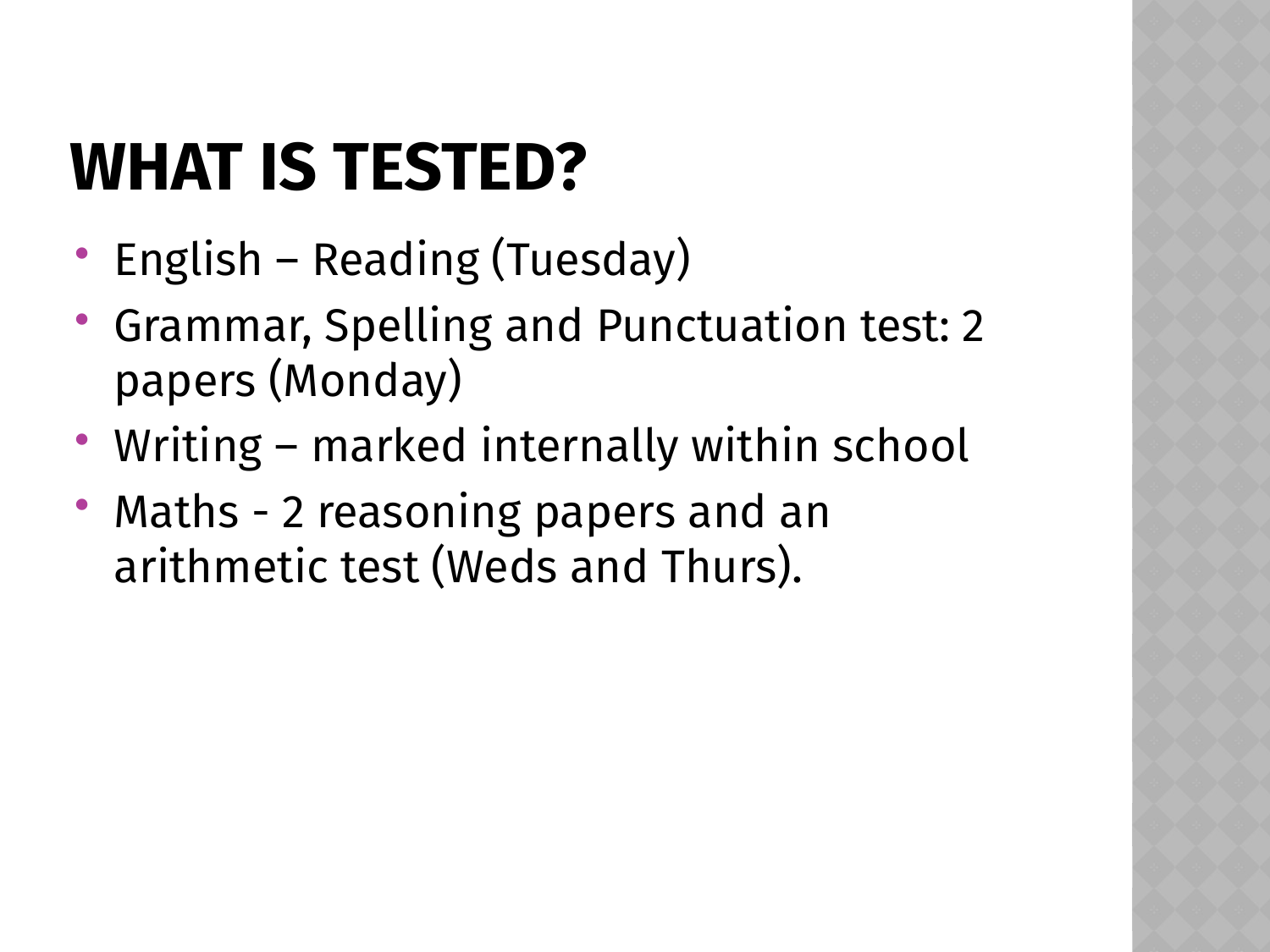

# What is tested?
English – Reading (Tuesday)
Grammar, Spelling and Punctuation test: 2 papers (Monday)
Writing – marked internally within school
Maths - 2 reasoning papers and an arithmetic test (Weds and Thurs).